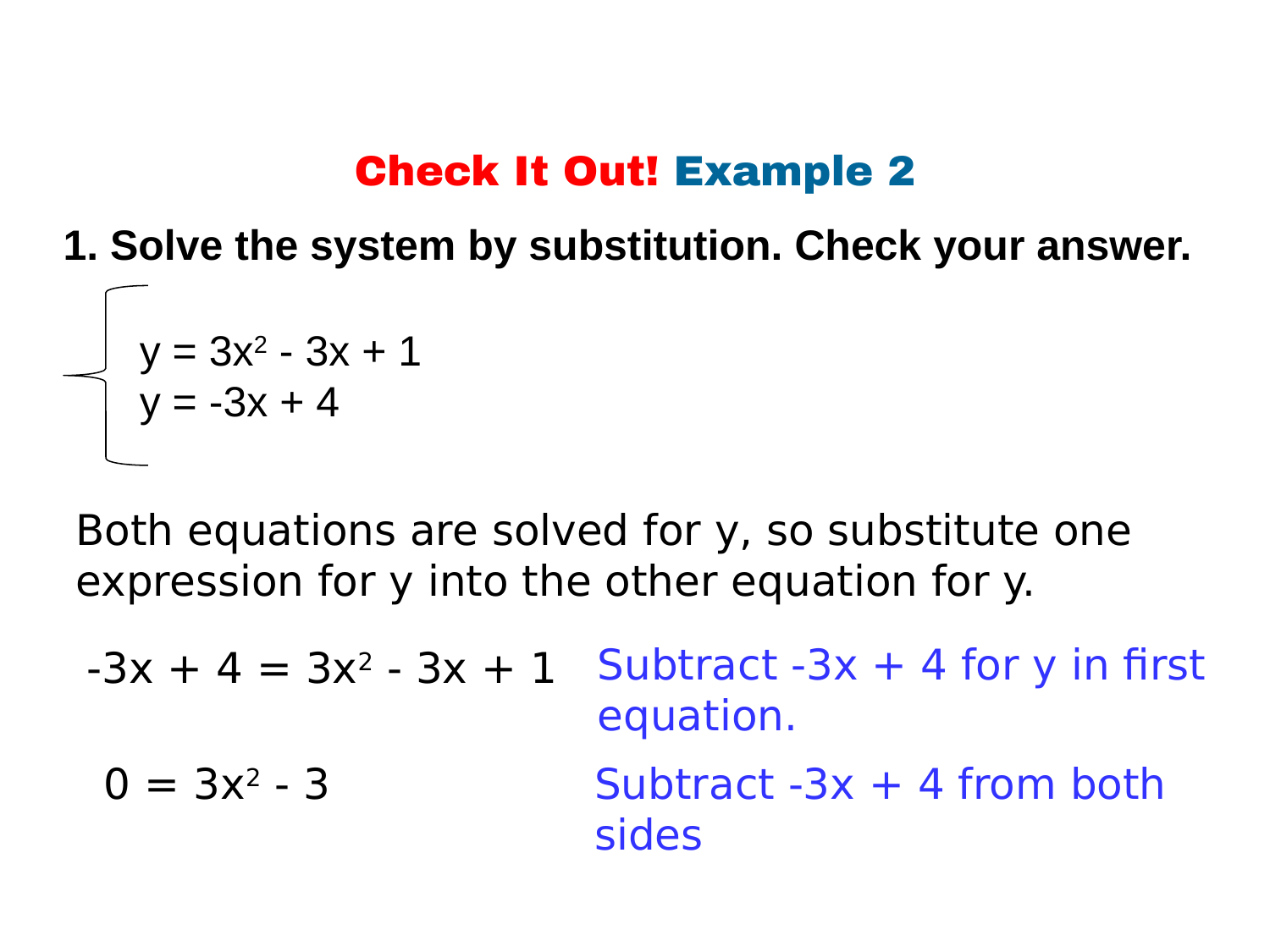

Check It Out! Example 2
1. Solve the system by substitution. Check your answer.

y = 3x2 - 3x + 1
y = -3x + 4
Both equations are solved for y, so substitute one expression for y into the other equation for y.
Subtract -3x + 4 for y in first equation.
-3x + 4 = 3x2 - 3x + 1
0 = 3x2 - 3
Subtract -3x + 4 from both sides